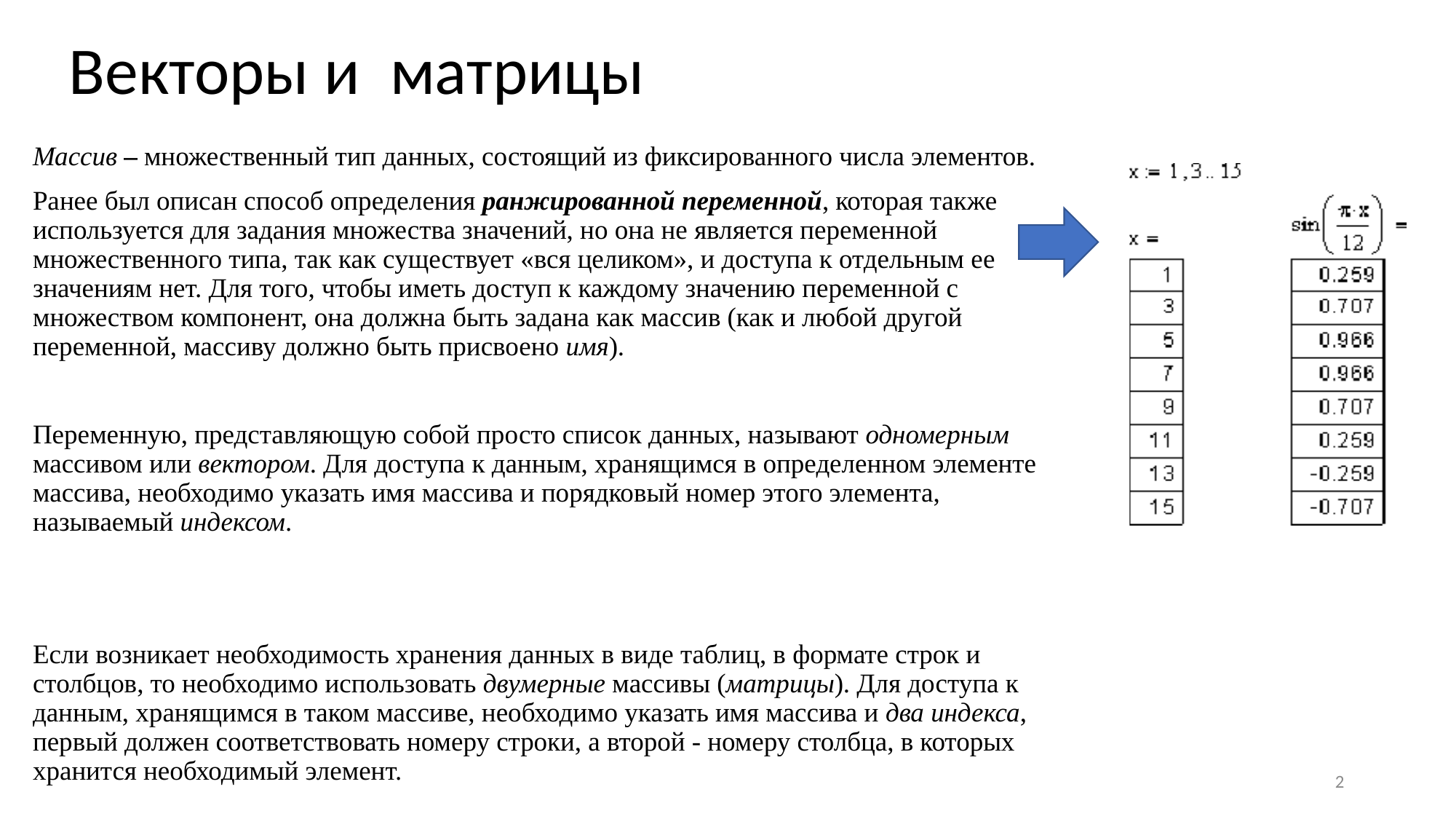

# Векторы и  матрицы
Массив – множественный тип данных, состоящий из фиксированного числа элементов.
Ранее был описан способ определения ранжированной переменной, которая также используется для задания множества значений, но она не является переменной множественного типа, так как существует «вся целиком», и доступа к отдельным ее значениям нет. Для того, чтобы иметь доступ к каждому значению переменной с множеством компонент, она должна быть задана как массив (как и любой другой переменной, массиву должно быть присвоено имя).

Переменную, представляющую собой просто список данных, называют одномерным массивом или вектором. Для доступа к данным, хранящимся в определенном элементе массива, необходимо указать имя массива и порядковый номер этого элемента, называемый индексом.

Если возникает необходимость хранения данных в виде таблиц, в формате строк и столбцов, то необходимо использовать двумерные массивы (матрицы). Для доступа к данным, хранящимся в таком массиве, необходимо указать имя массива и два индекса, первый должен соответствовать номеру строки, а второй - номеру столбца, в которых хранится необходимый элемент.

2